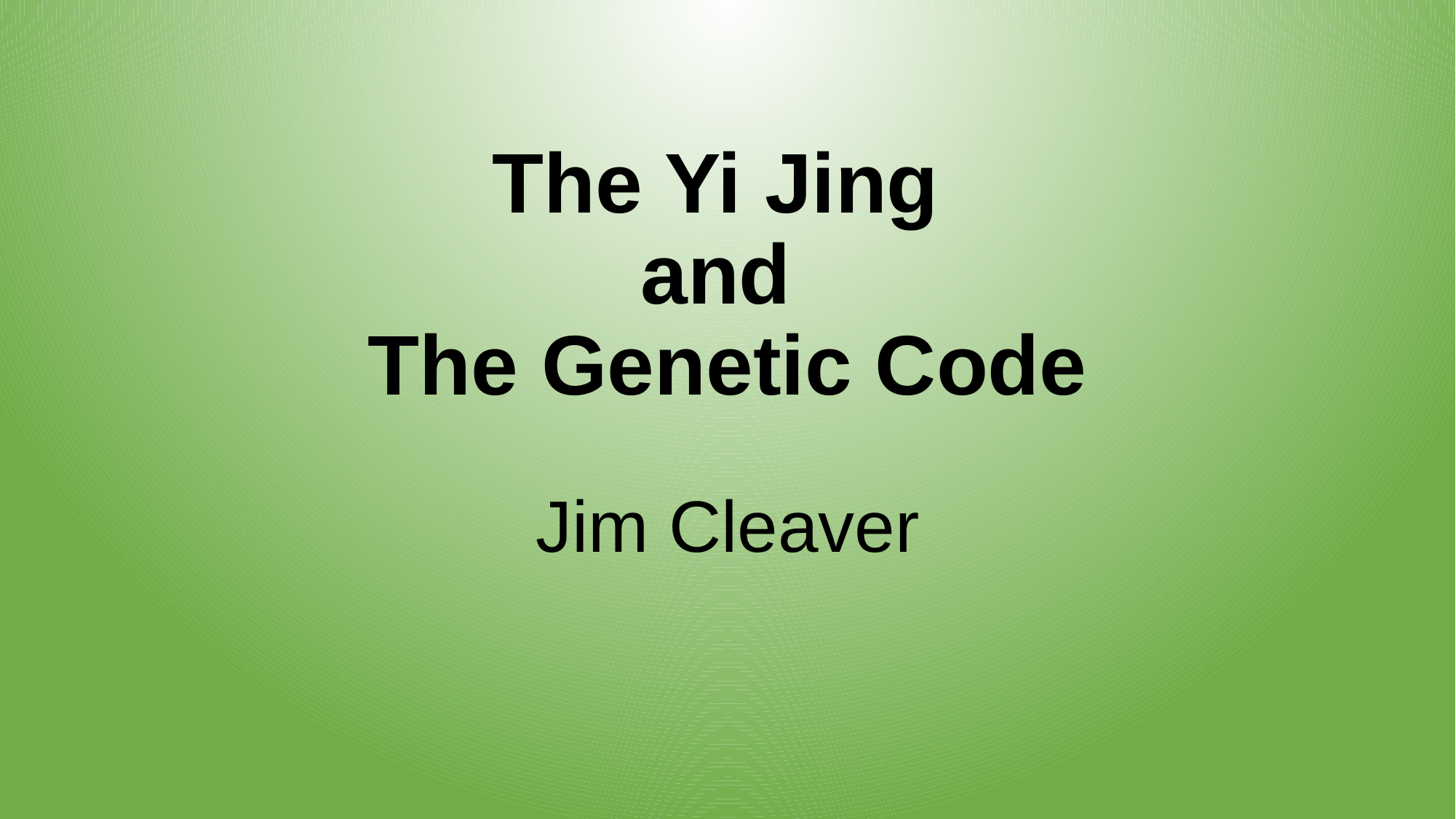

# The Yi Jing and The Genetic Code
Jim Cleaver